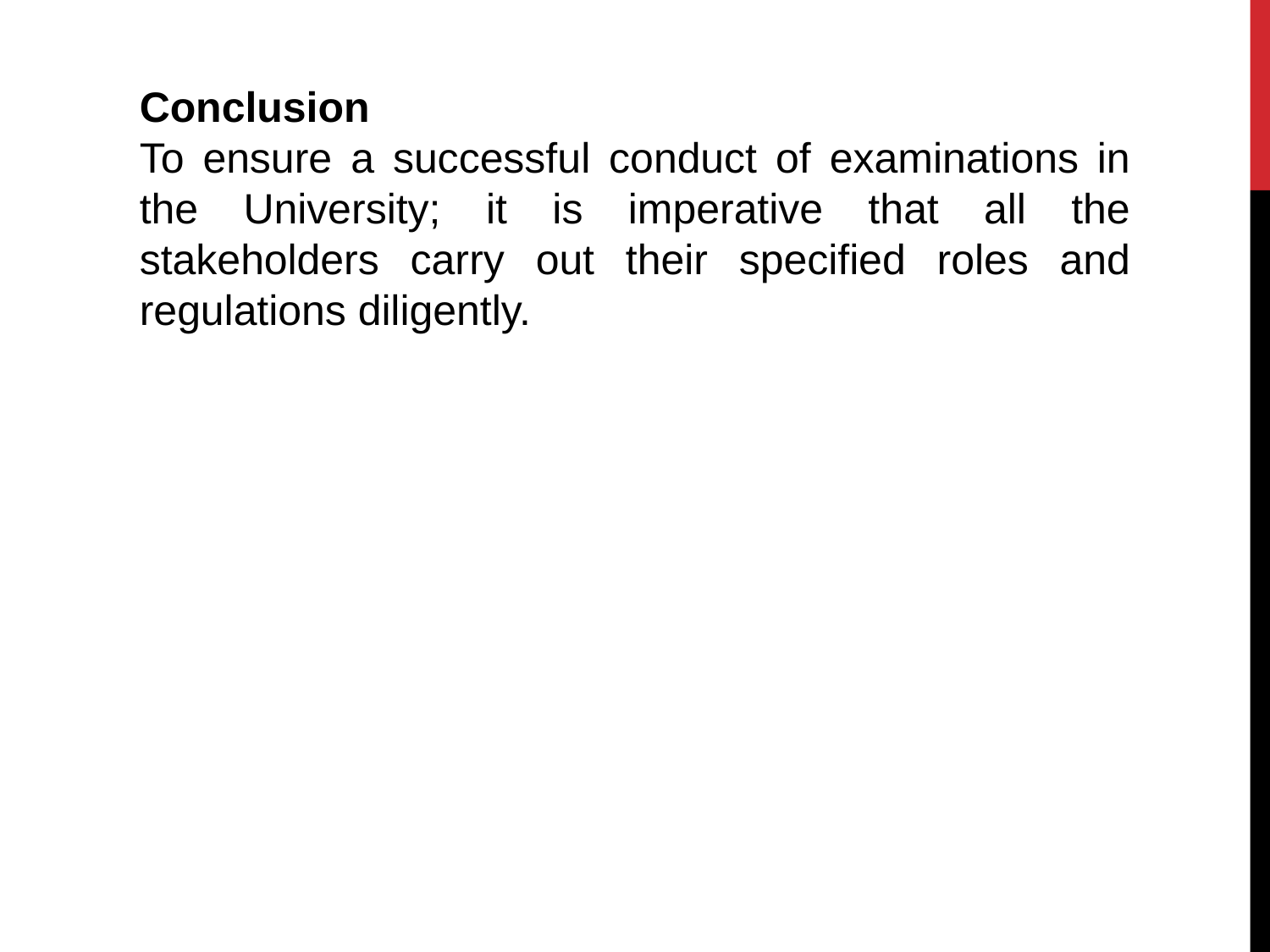

Conclusion
To ensure a successful conduct of examinations in the University; it is imperative that all the stakeholders carry out their specified roles and regulations diligently.